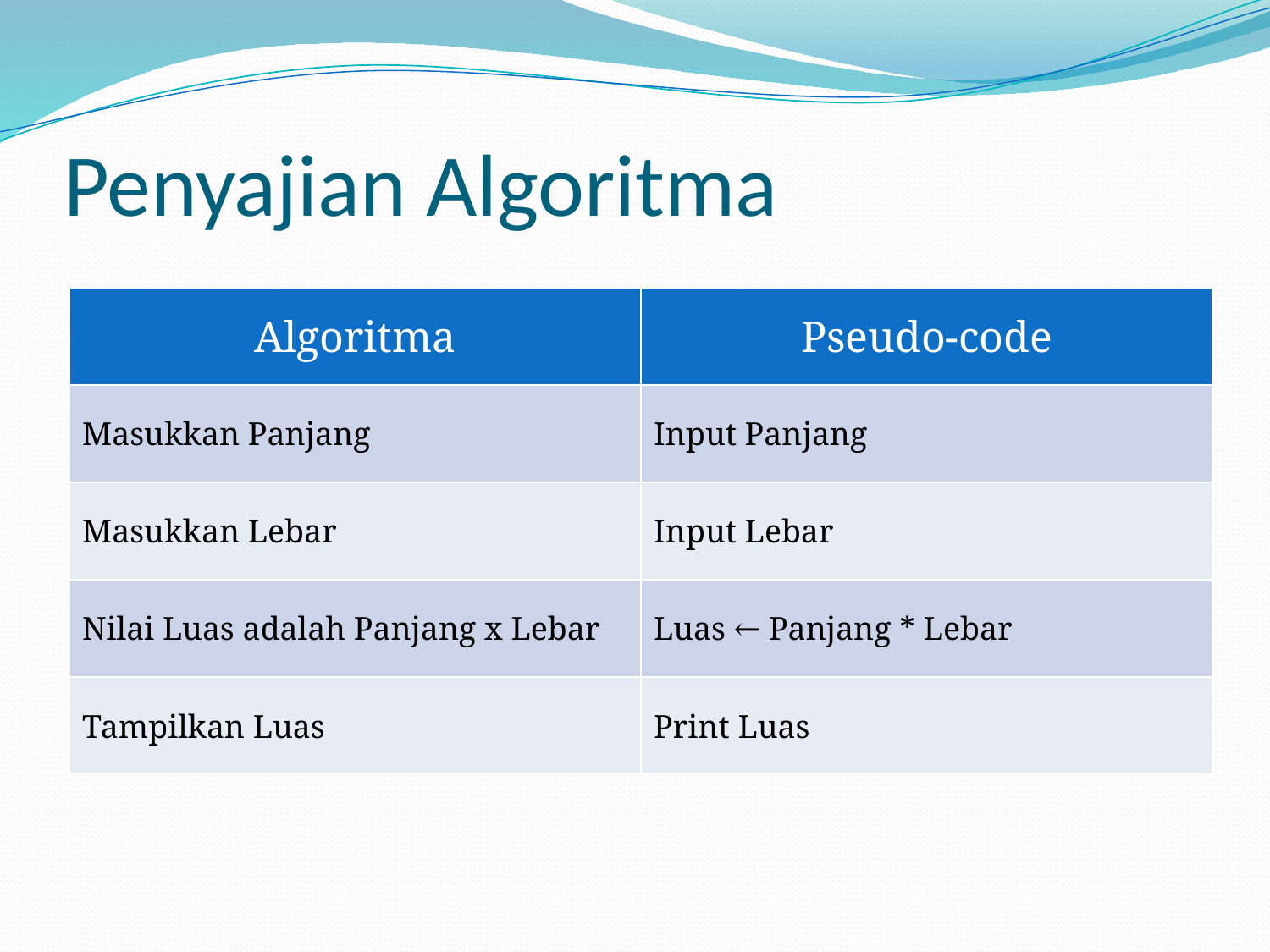

# Penyajian Algoritma
| Algoritma | Pseudo-code |
| --- | --- |
| Masukkan Panjang | Input Panjang |
| Masukkan Lebar | Input Lebar |
| Nilai Luas adalah Panjang x Lebar | Luas ← Panjang \* Lebar |
| Tampilkan Luas | Print Luas |